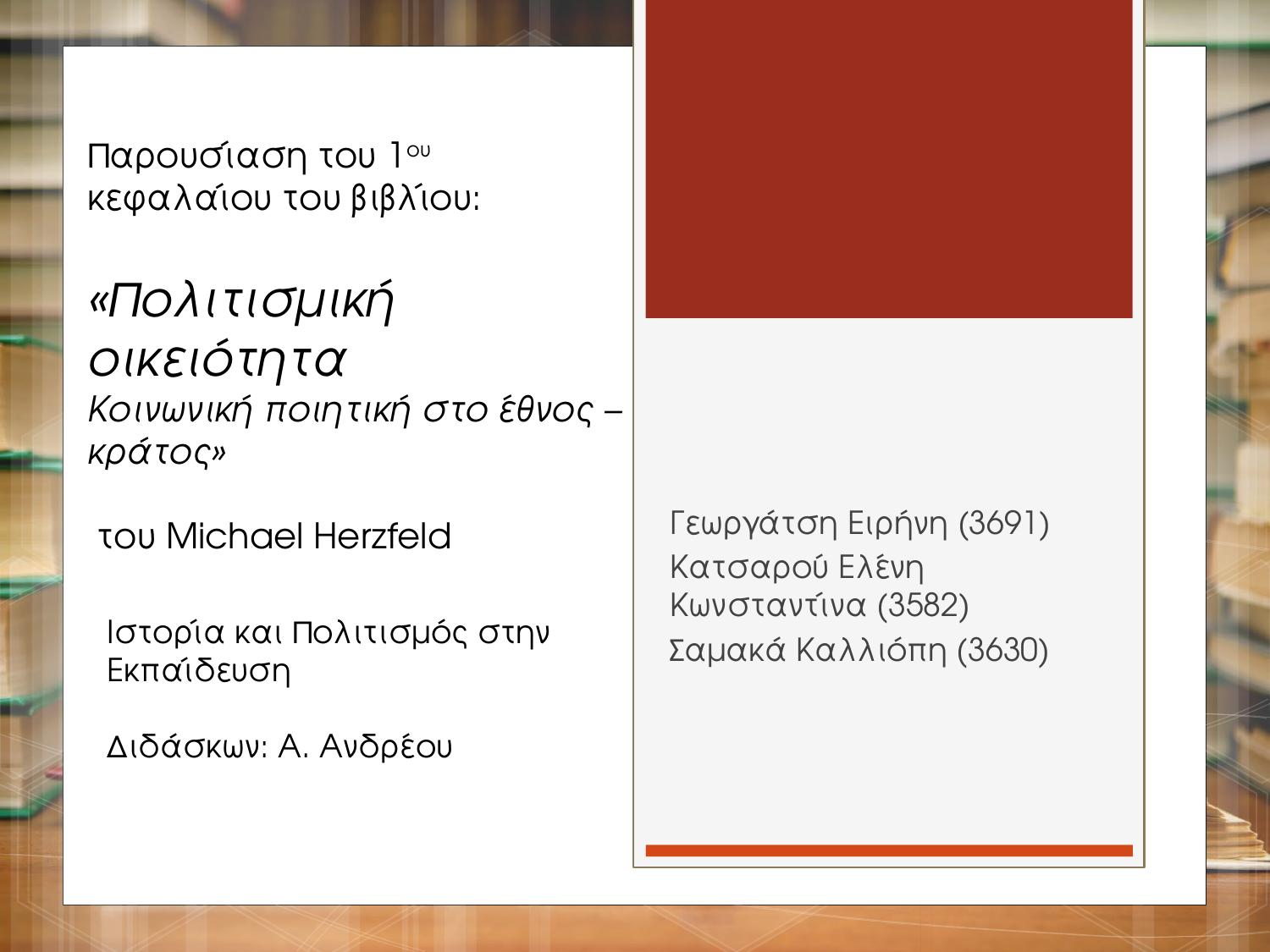

Παρουσίαση του 1ου κεφαλαίου του βιβλίου:

«Πολιτισμική οικειότητα
Κοινωνική ποιητική στο έθνος – κράτος»

 του Michael Herzfeld
Γεωργάτση Ειρήνη (3691)
Κατσαρού Ελένη Κωνσταντίνα (3582)
Σαμακά Καλλιόπη (3630)
Ιστορία και Πολιτισμός στην Εκπαίδευση

Διδάσκων: Α. Ανδρέου